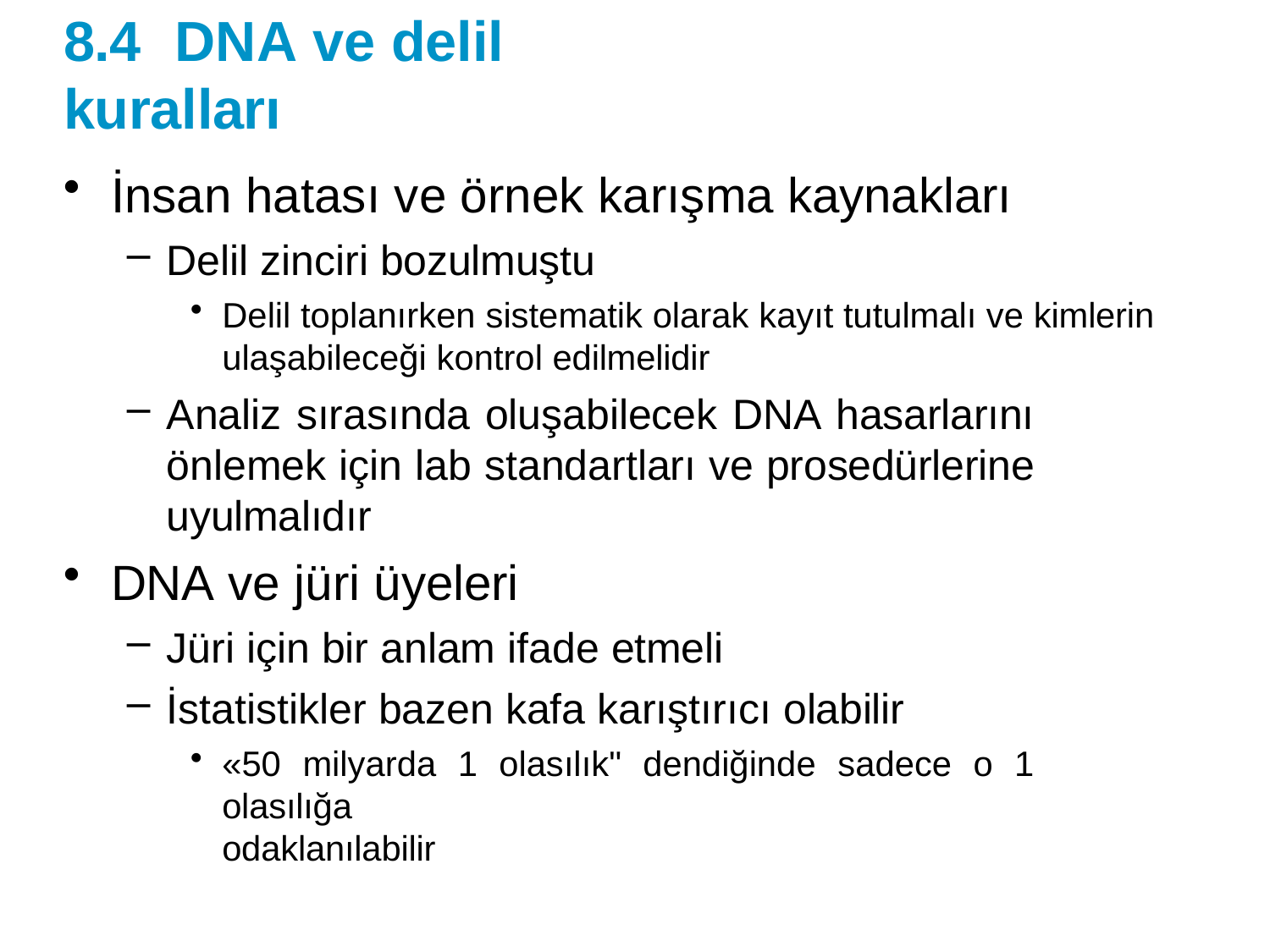

# 8.4	DNA ve delil kuralları
İnsan hatası ve örnek karışma kaynakları
Delil zinciri bozulmuştu
Delil toplanırken sistematik olarak kayıt tutulmalı ve kimlerin ulaşabileceği kontrol edilmelidir
Analiz sırasında oluşabilecek DNA hasarlarını önlemek için lab standartları ve prosedürlerine uyulmalıdır
DNA ve jüri üyeleri
Jüri için bir anlam ifade etmeli
İstatistikler bazen kafa karıştırıcı olabilir
«50 milyarda 1 olasılık" dendiğinde sadece o 1 olasılığa
odaklanılabilir